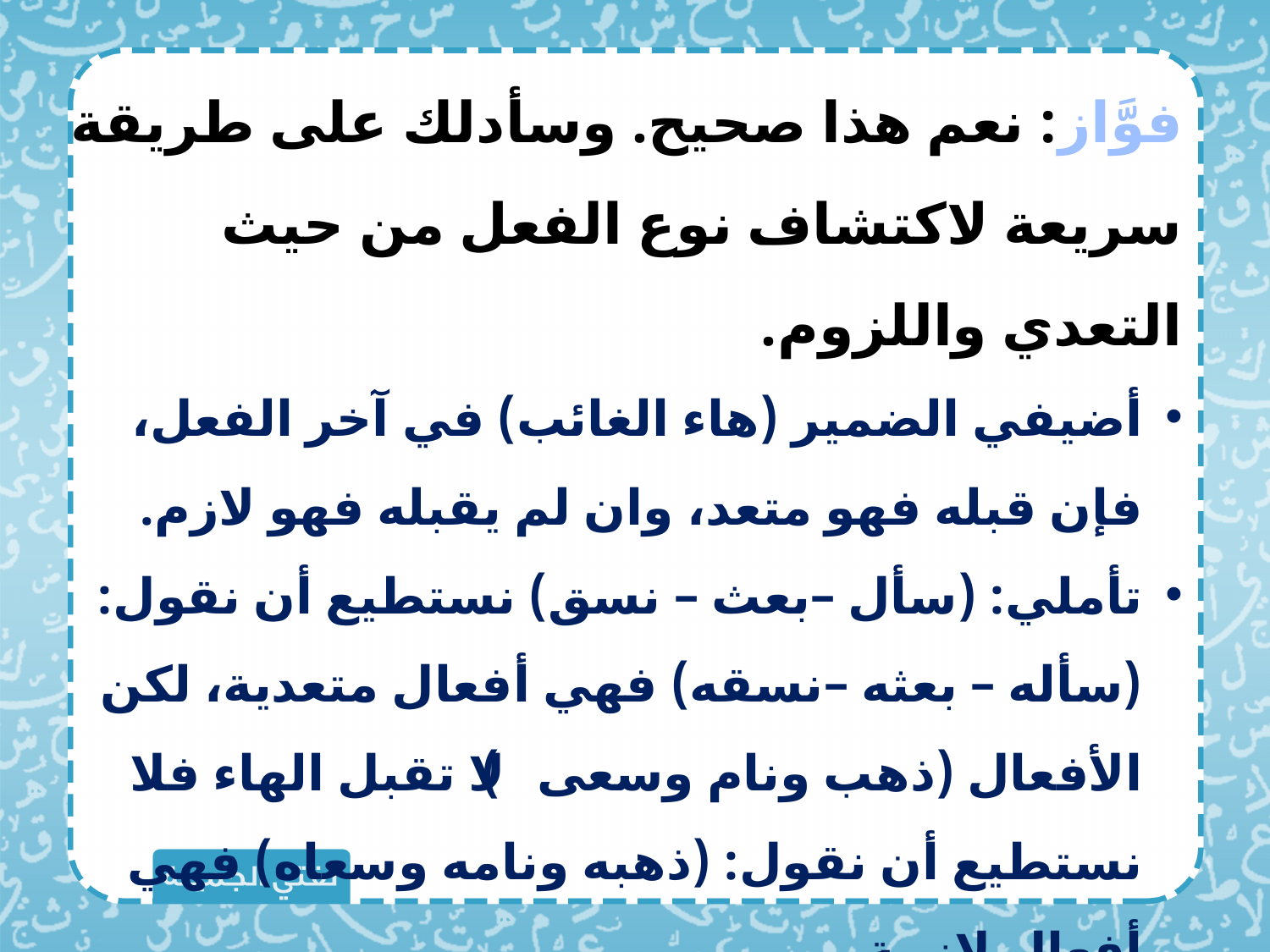

فوَّاز: نعم هذا صحيح. وسأدلك على طريقة سريعة لاكتشاف نوع الفعل من حيث التعدي واللزوم.
أضيفي الضمير (هاء الغائب) في آخر الفعل، فإن قبله فهو متعد، وان لم يقبله فهو لازم.
تأملي: (سأل –بعث – نسق) نستطيع أن نقول:(سأله – بعثه –نسقه) فهي أفعال متعدية، لكن الأفعال (ذهب ونام وسعى) لا تقبل الهاء فلا نستطيع أن نقول: (ذهبه ونامه وسعاه) فهي أفعال لازمة.
نورة: جزاك الله خيراً يا أخي، ونوَّر قلبك، فقد استفدت منك كثيراً.